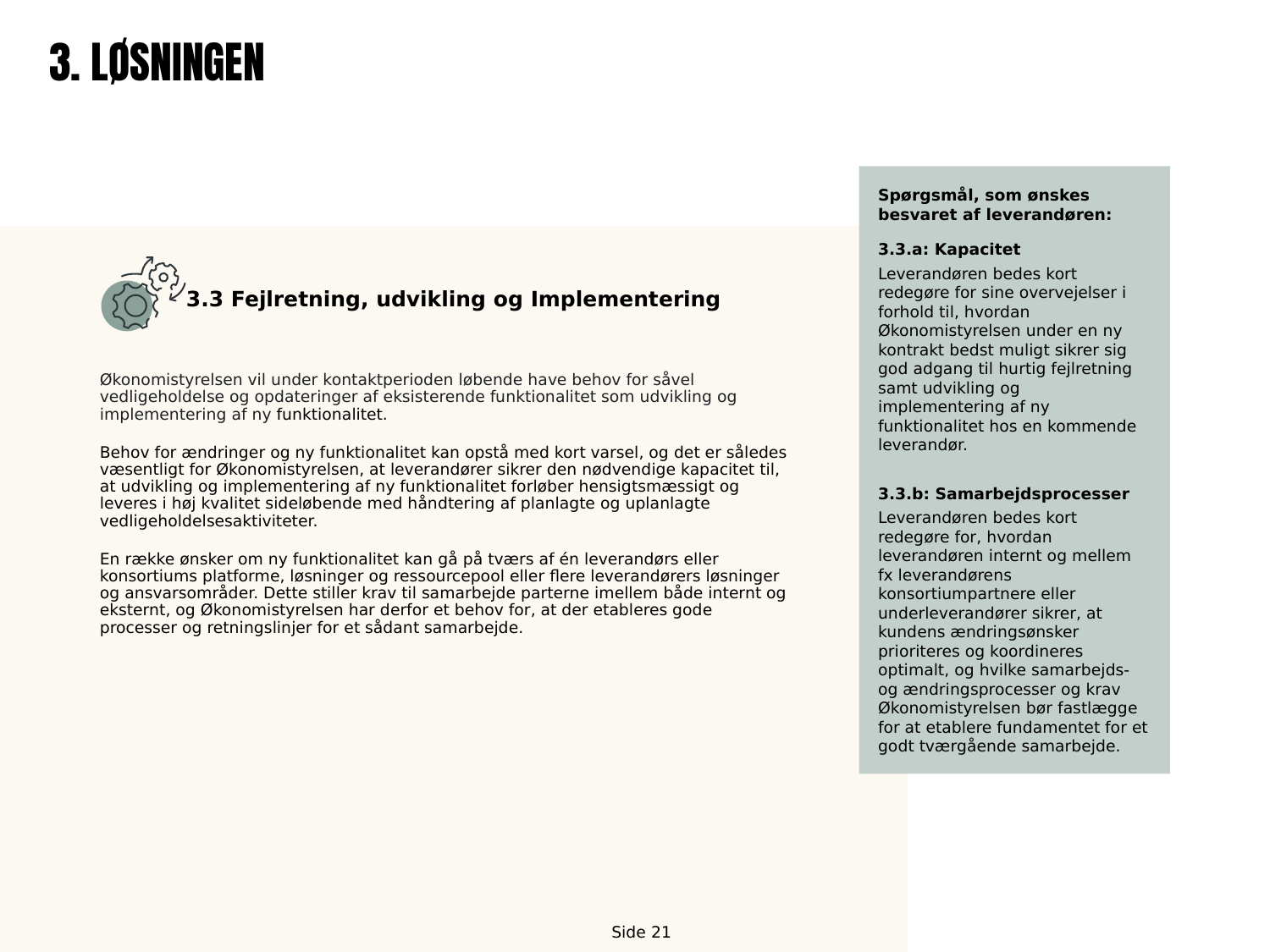

# 3. Løsningen
Spørgsmål, som ønskes besvaret af leverandøren:
3.3.a: Kapacitet
Leverandøren bedes kort redegøre for sine overvejelser i forhold til, hvordan Økonomistyrelsen under en ny kontrakt bedst muligt sikrer sig god adgang til hurtig fejlretning samt udvikling og implementering af ny funktionalitet hos en kommende leverandør.

3.3.b: Samarbejdsprocesser
Leverandøren bedes kort redegøre for, hvordan leverandøren internt og mellem fx leverandørens konsortiumpartnere eller underleverandører sikrer, at kundens ændringsønsker prioriteres og koordineres optimalt, og hvilke samarbejds- og ændringsprocesser og krav Økonomistyrelsen bør fastlægge for at etablere fundamentet for et godt tværgående samarbejde.

3.3 Fejlretning, udvikling og Implementering
Økonomistyrelsen vil under kontaktperioden løbende have behov for såvel vedligeholdelse og opdateringer af eksisterende funktionalitet som udvikling og implementering af ny funktionalitet.
Behov for ændringer og ny funktionalitet kan opstå med kort varsel, og det er således væsentligt for Økonomistyrelsen, at leverandører sikrer den nødvendige kapacitet til, at udvikling og implementering af ny funktionalitet forløber hensigtsmæssigt og leveres i høj kvalitet sideløbende med håndtering af planlagte og uplanlagte vedligeholdelsesaktiviteter.
En række ønsker om ny funktionalitet kan gå på tværs af én leverandørs eller konsortiums platforme, løsninger og ressourcepool eller flere leverandørers løsninger og ansvarsområder. Dette stiller krav til samarbejde parterne imellem både internt og eksternt, og Økonomistyrelsen har derfor et behov for, at der etableres gode processer og retningslinjer for et sådant samarbejde.

Side 21